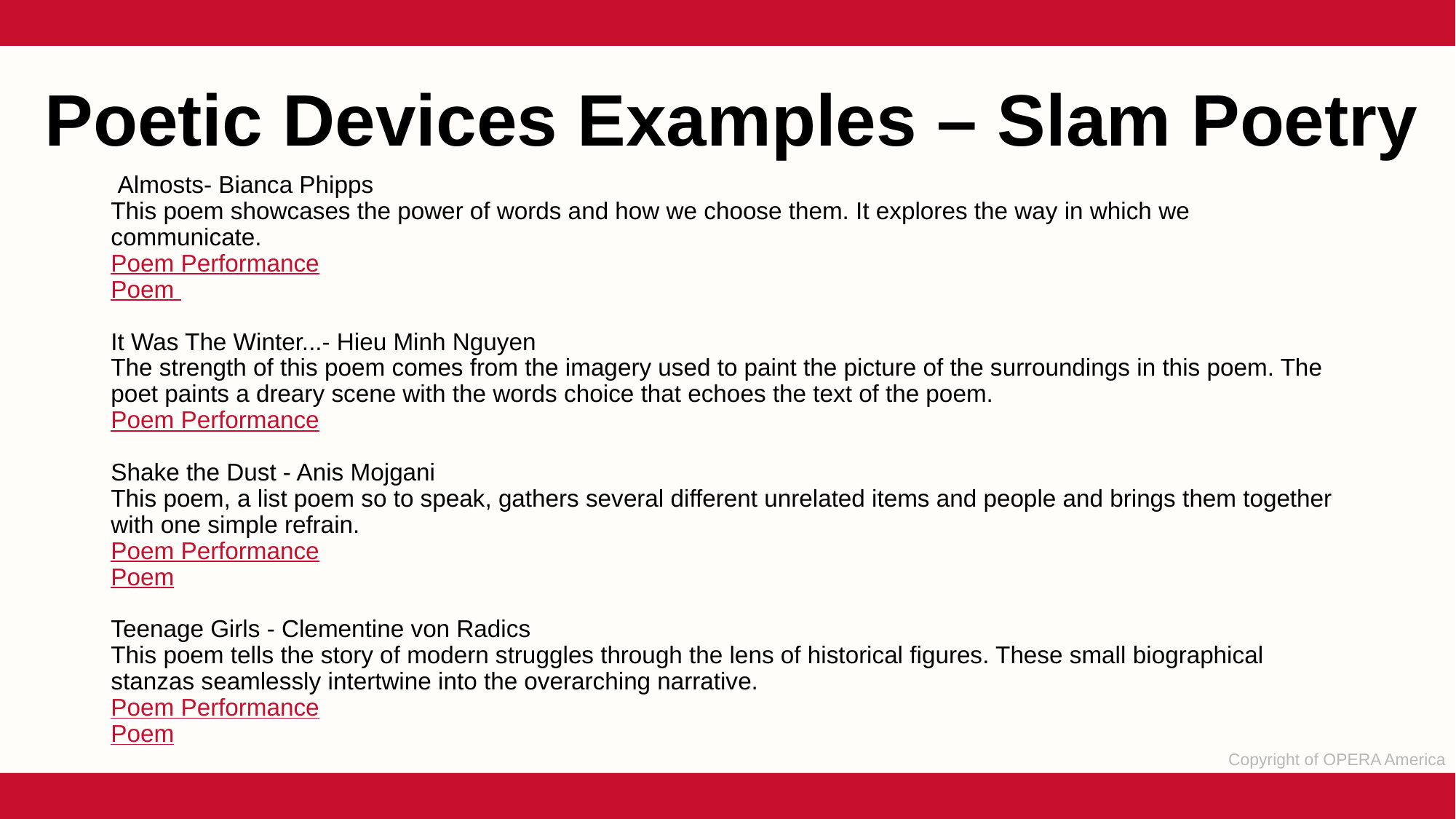

Poetic Devices Examples – Slam Poetry
 Almosts- Bianca Phipps
This poem showcases the power of words and how we choose them. It explores the way in which we communicate.
Poem Performance
Poem

It Was The Winter...- Hieu Minh Nguyen
The strength of this poem comes from the imagery used to paint the picture of the surroundings in this poem. The poet paints a dreary scene with the words choice that echoes the text of the poem.
Poem Performance

Shake the Dust - Anis Mojgani
This poem, a list poem so to speak, gathers several different unrelated items and people and brings them together with one simple refrain.
Poem Performance
Poem

Teenage Girls - Clementine von Radics
This poem tells the story of modern struggles through the lens of historical figures. These small biographical stanzas seamlessly intertwine into the overarching narrative.
Poem Performance
Poem